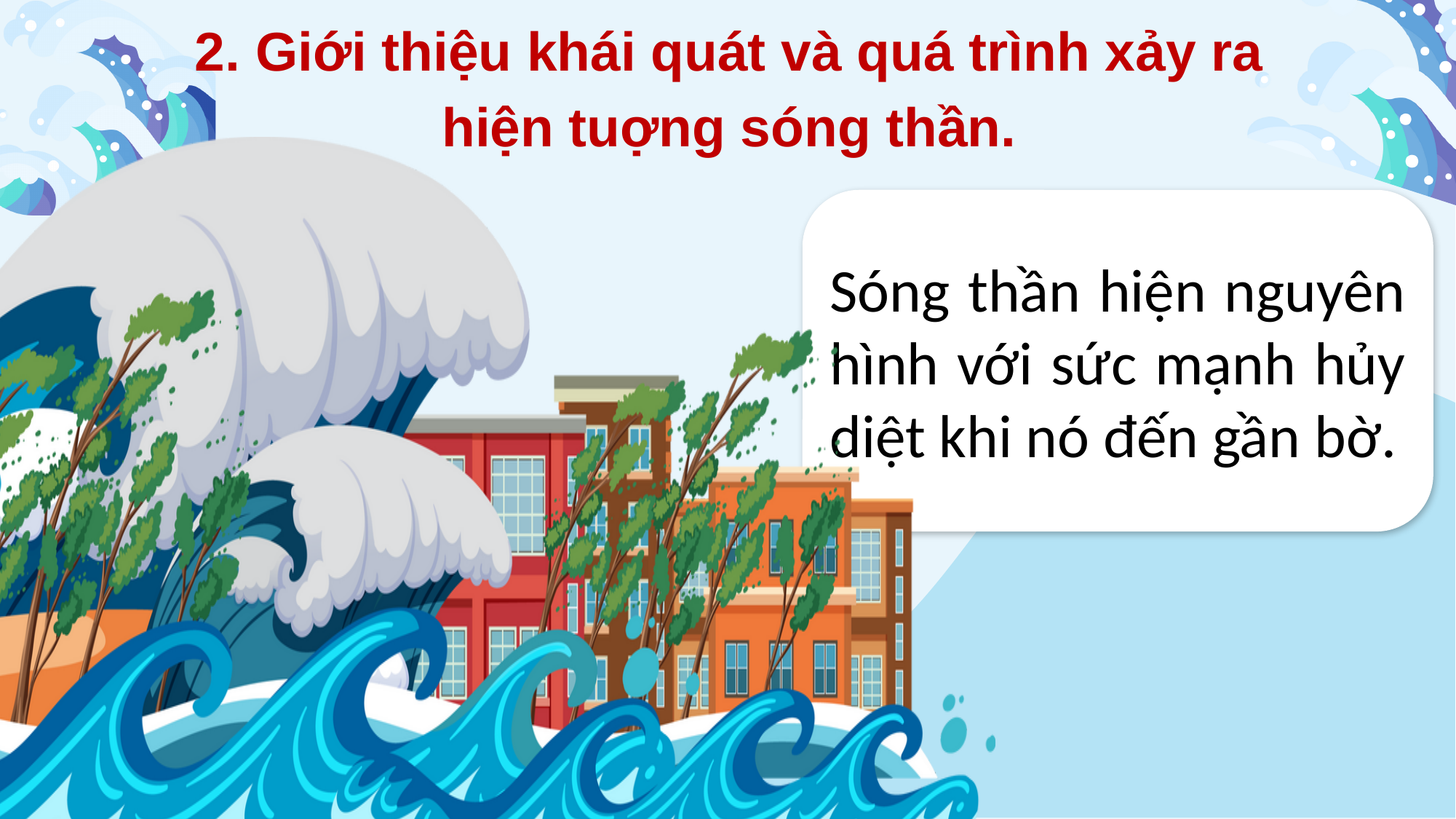

2. Giới thiệu khái quát và quá trình xảy ra hiện tuợng sóng thần.
Quá trình dịch chuyển của sóng thần:  Khi sóng thần được tạo ra ở ngoài khơi xa, sóng còn rất nhỏ và yếu vì nước quá sâu, khi sóng thần dịch chuyển trên đại dương, chiều dài từ chóp sóng trước đến chóp sóng sau có thể cách xa hàng trăm ki – lô – mét hoặc hơn và độ cao chóp sóng chỉ khoảng vài mét.

Sóng thần hiện nguyên hình với sức mạnh hủy diệt khi nó đến gần bờ.